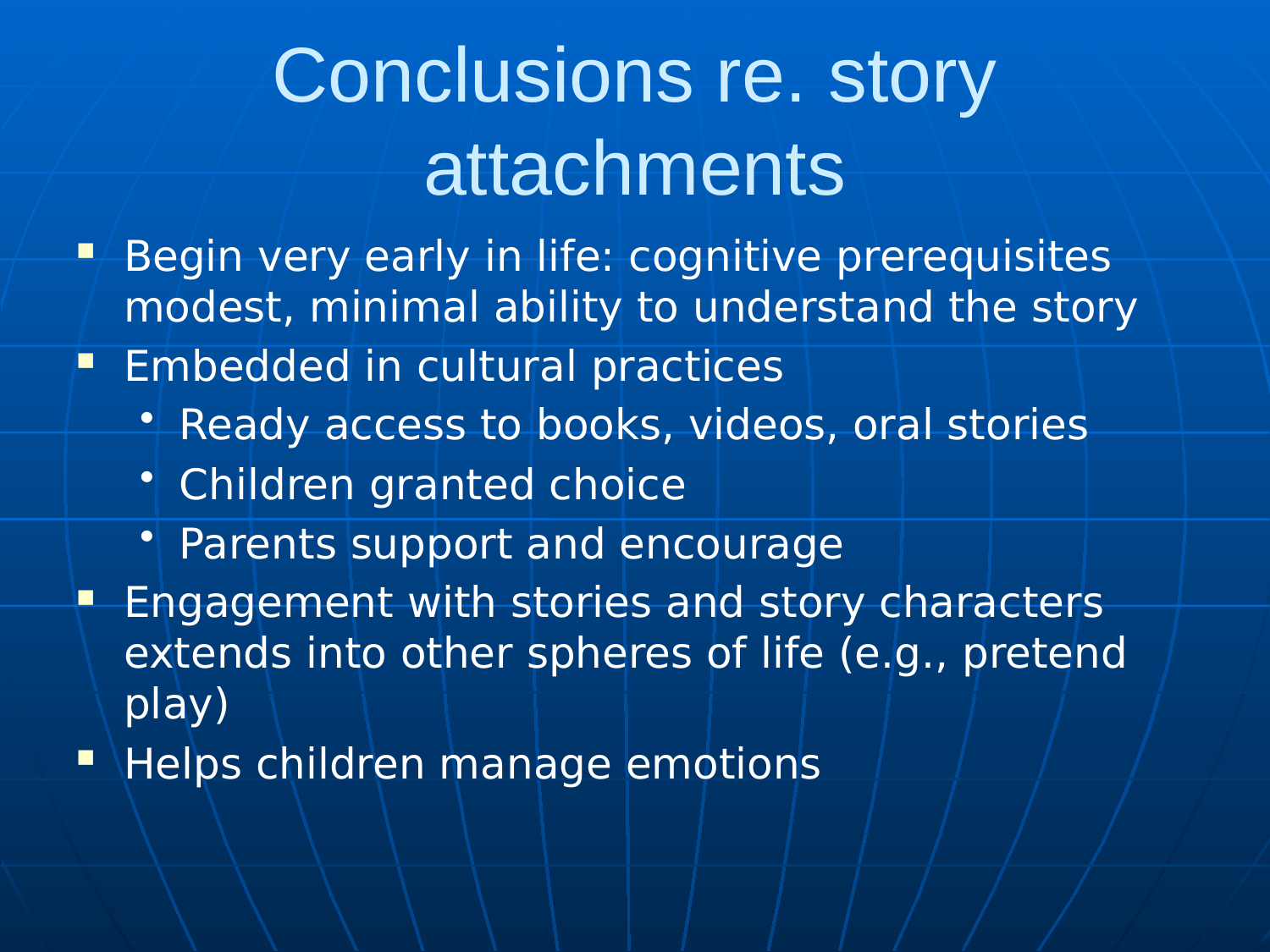

# Conclusions re. story attachments
Begin very early in life: cognitive prerequisites modest, minimal ability to understand the story
Embedded in cultural practices
Ready access to books, videos, oral stories
Children granted choice
Parents support and encourage
Engagement with stories and story characters extends into other spheres of life (e.g., pretend play)
Helps children manage emotions